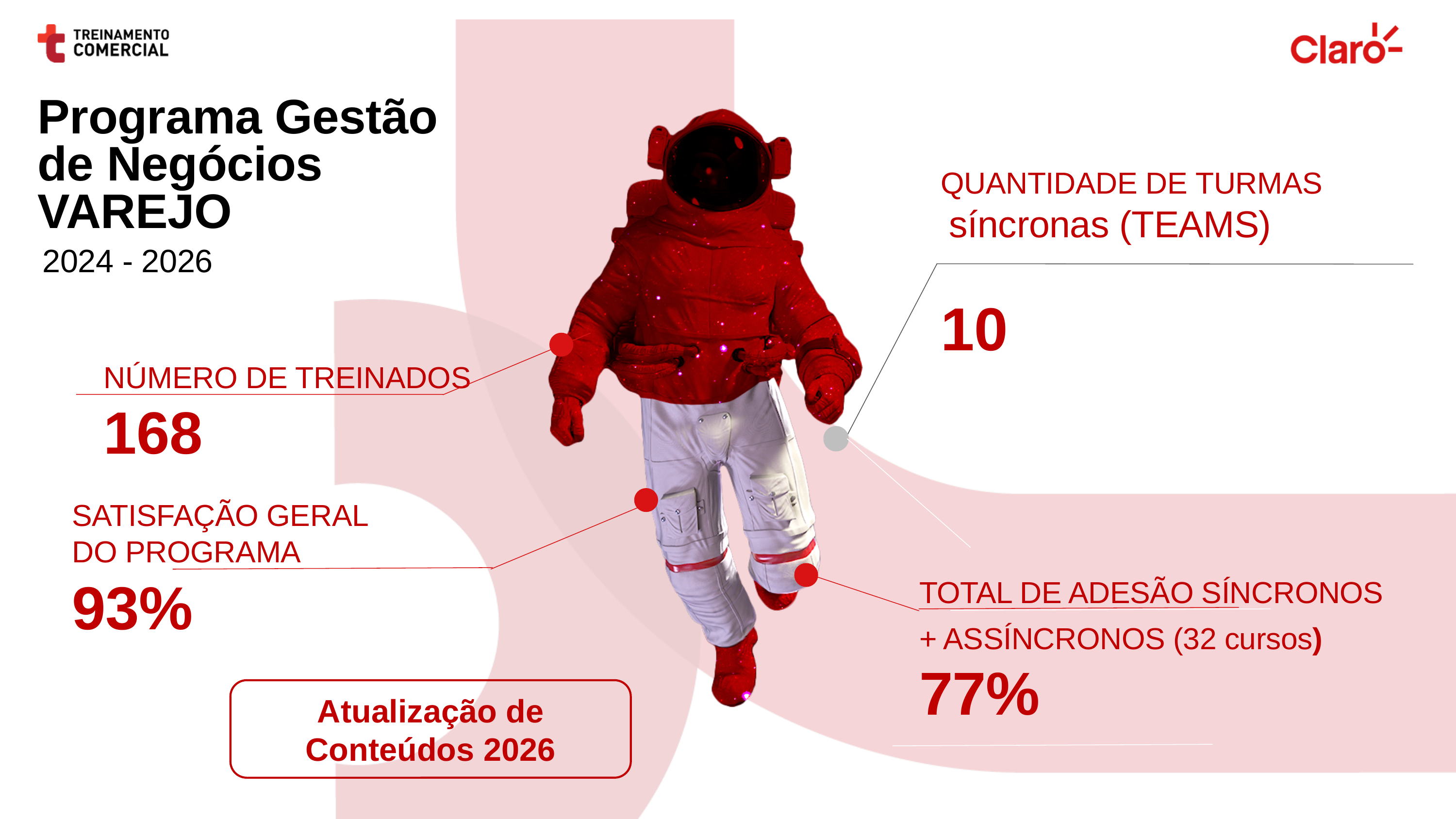

Programa Gestão de Negócios VAREJO
QUANTIDADE DE TURMAS
 síncronas (TEAMS)

10
2024 - 2026

NÚMERO DE TREINADOS
168

SATISFAÇÃO GERAL DO PROGRAMA
93%

TOTAL DE ADESÃO SÍNCRONOS + ASSÍNCRONOS (32 cursos)
77%

Atualização de Conteúdos 2026